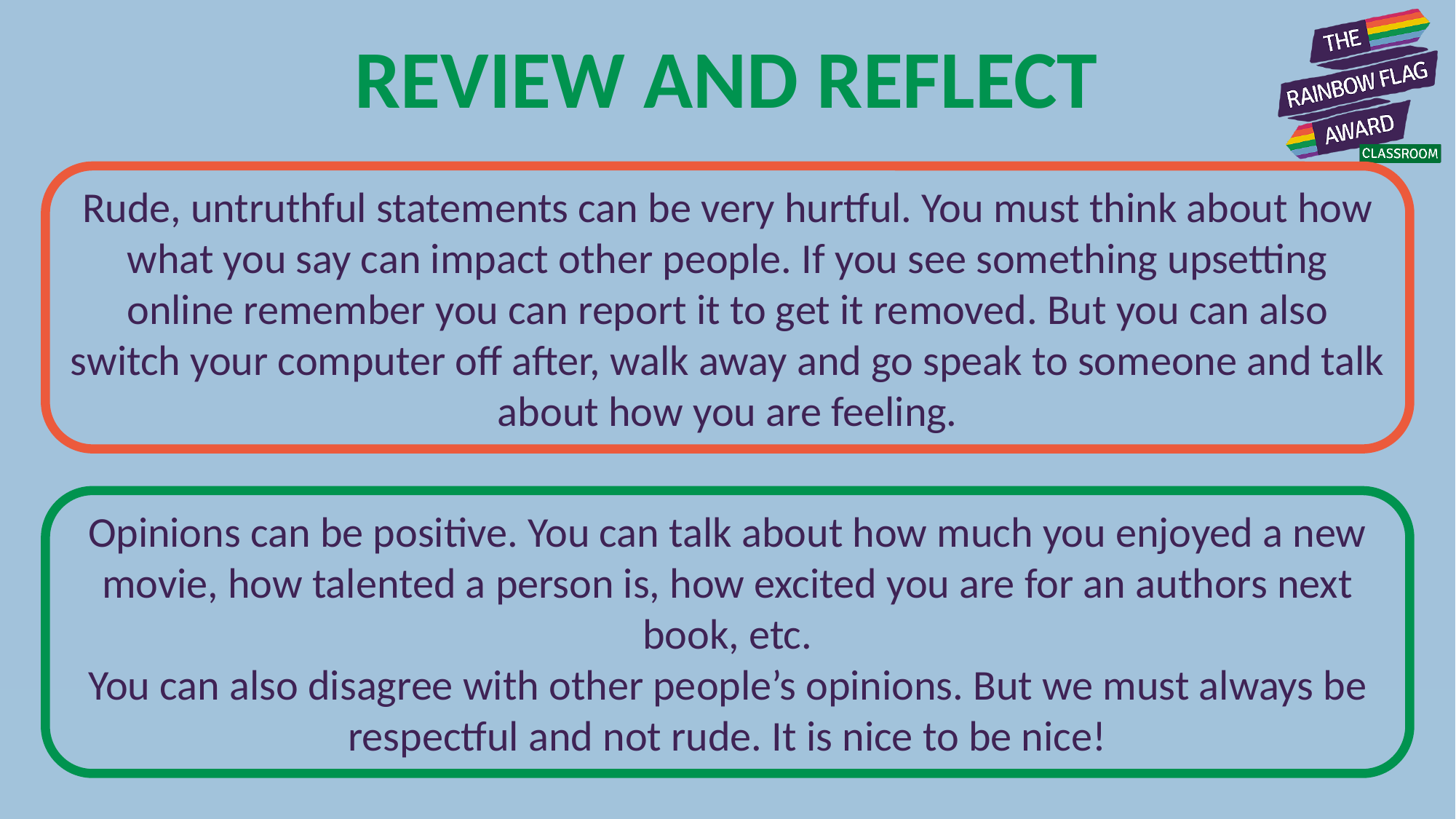

Rude, untruthful statements can be very hurtful. You must think about how what you say can impact other people. If you see something upsetting online remember you can report it to get it removed. But you can also switch your computer off after, walk away and go speak to someone and talk about how you are feeling.
Opinions can be positive. You can talk about how much you enjoyed a new movie, how talented a person is, how excited you are for an authors next book, etc.
You can also disagree with other people’s opinions. But we must always be respectful and not rude. It is nice to be nice!